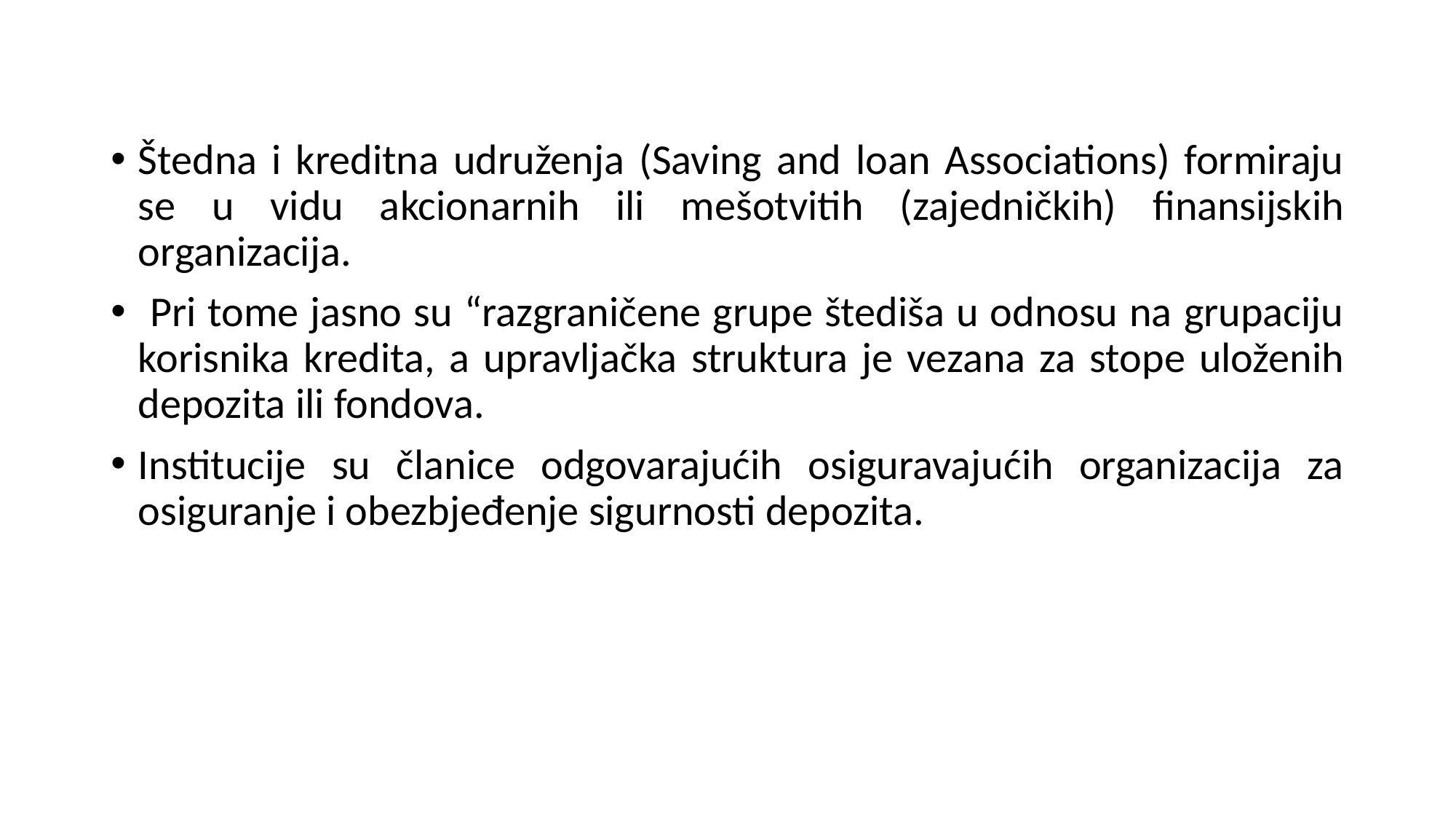

Štedna i kreditna udruženja (Saving and loan Associations) formiraju se u vidu akcionarnih ili mešotvitih (zajedničkih) finansijskih organizacija.
 Pri tome jasno su “razgraničene grupe štediša u odnosu na grupaciju korisnika kredita, a upravljačka struktura je vezana za stope uloženih depozita ili fondova.
Institucije su članice odgovarajućih osiguravajućih organizacija za osiguranje i obezbjeđenje sigurnosti depozita.